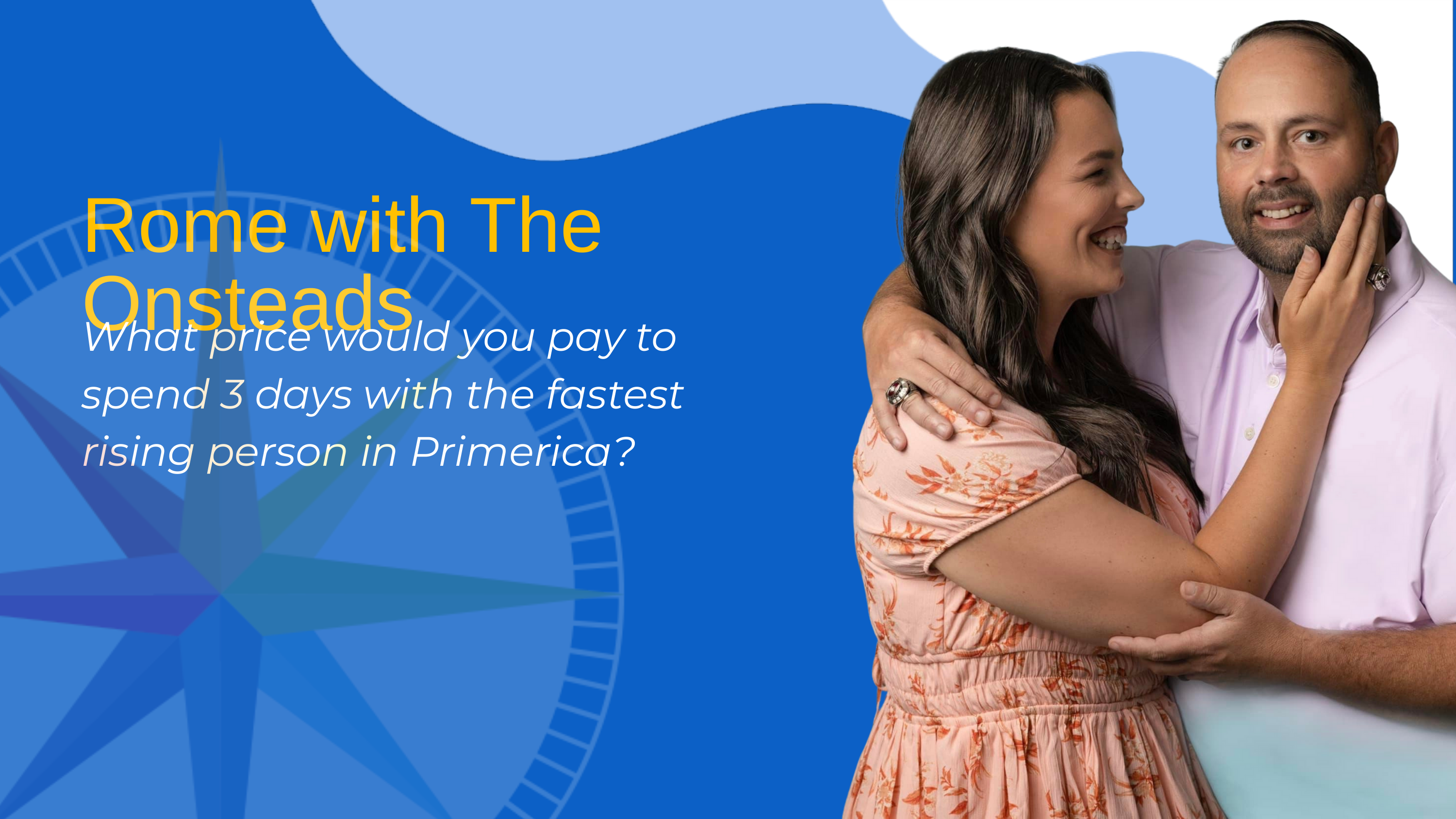

Rome with The Onsteads
What price would you pay to spend 3 days with the fastest rising person in Primerica?